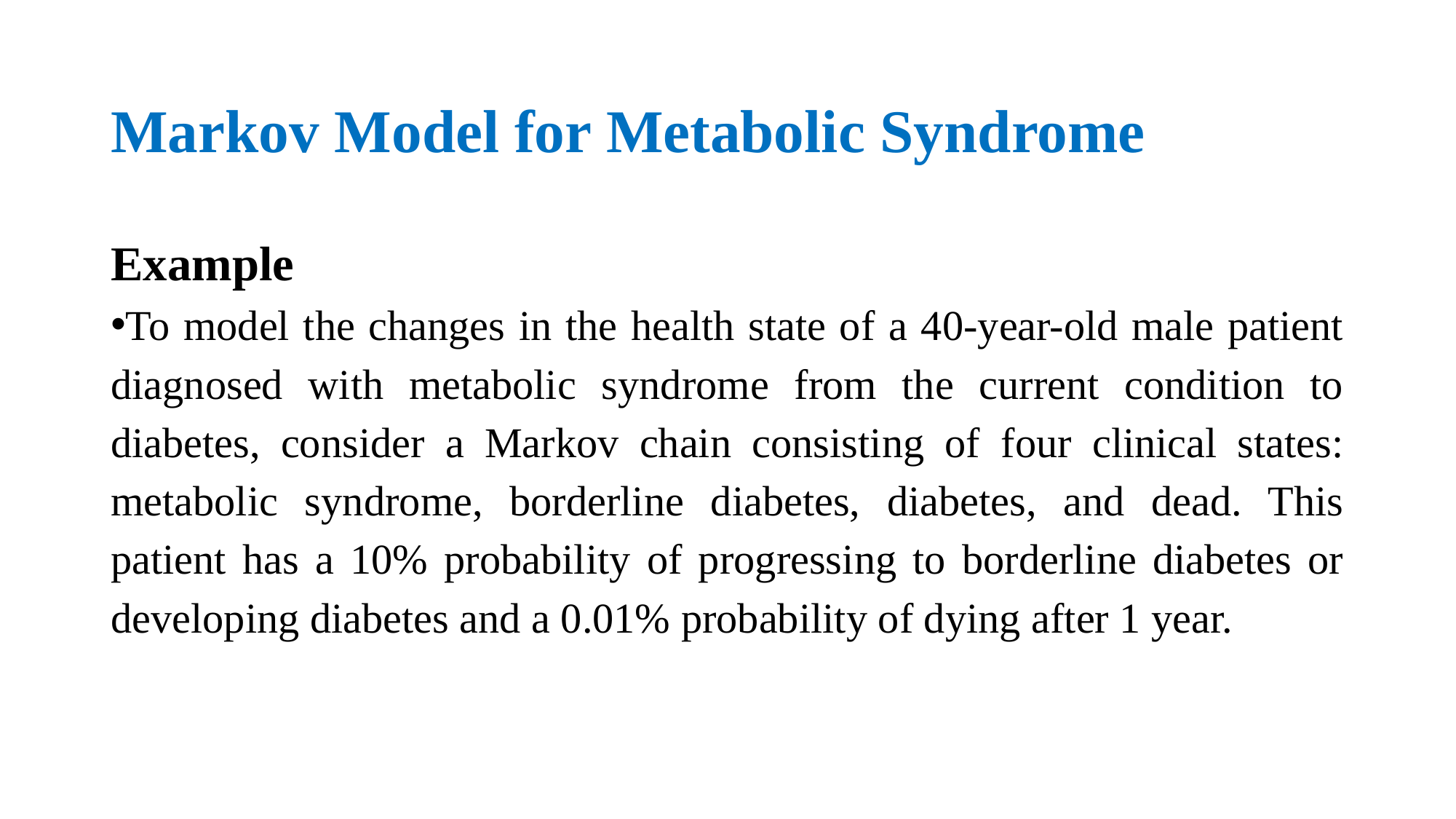

# Markov Model for Metabolic Syndrome
Example
To model the changes in the health state of a 40-year-old male patient diagnosed with metabolic syndrome from the current condition to diabetes, consider a Markov chain consisting of four clinical states: metabolic syndrome, borderline diabetes, diabetes, and dead. This patient has a 10% probability of progressing to borderline diabetes or developing diabetes and a 0.01% probability of dying after 1 year.